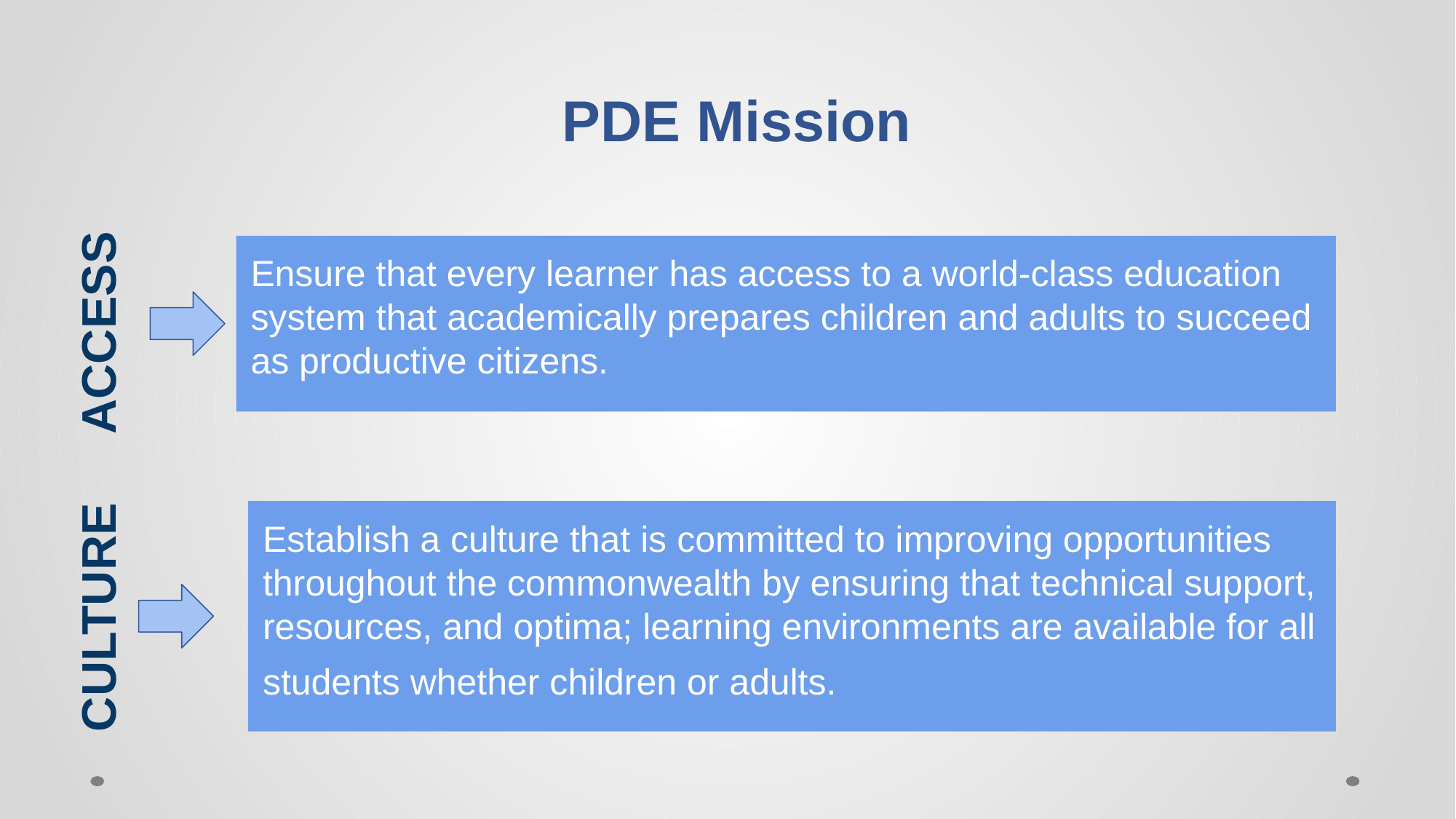

# PDE Mission
Ensure that every learner has access to a world-class education system that academically prepares children and adults to succeed as productive citizens.
ACCESS

Establish a culture that is committed to improving opportunities throughout the commonwealth by ensuring that technical support, resources, and optima; learning environments are available for all students whether children or adults.
CULTURE